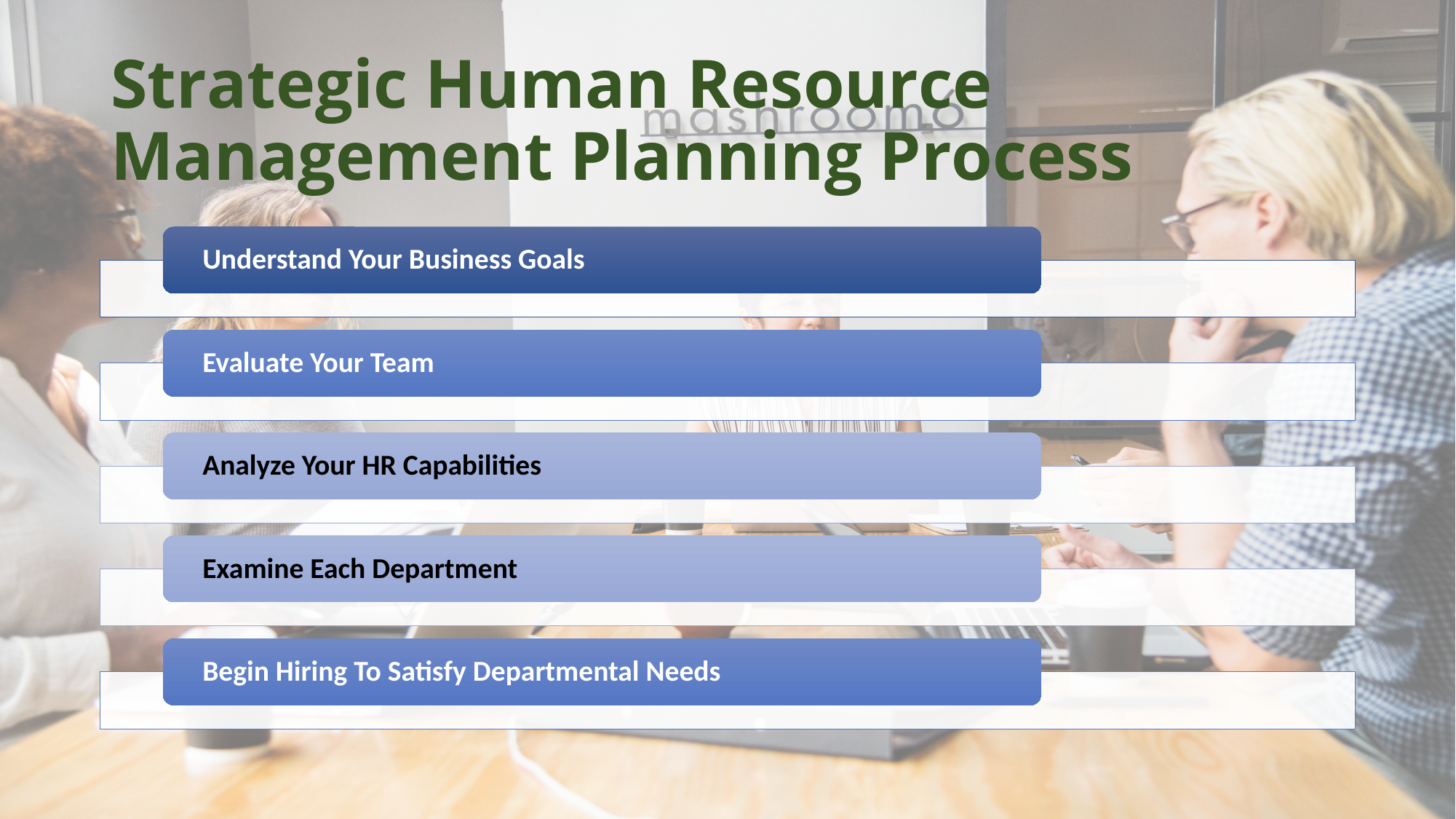

# Strategic Human Resource Management Planning Process
Understand Your Business Goals
Evaluate Your Team
Analyze Your HR Capabilities
Examine Each Department
Begin Hiring To Satisfy Departmental Needs